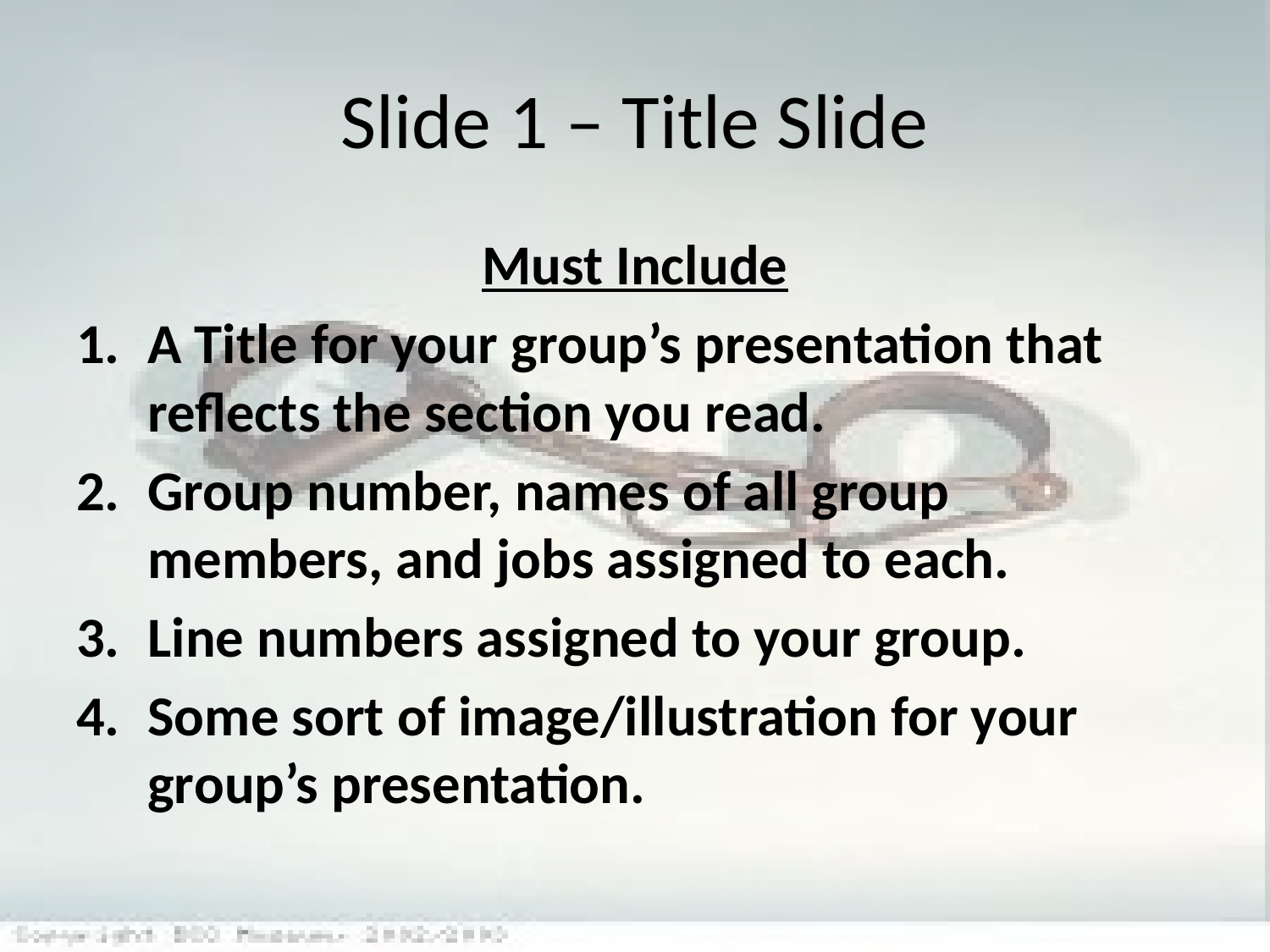

# Slide 1 – Title Slide
Must Include
A Title for your group’s presentation that reflects the section you read.
Group number, names of all group members, and jobs assigned to each.
Line numbers assigned to your group.
Some sort of image/illustration for your group’s presentation.